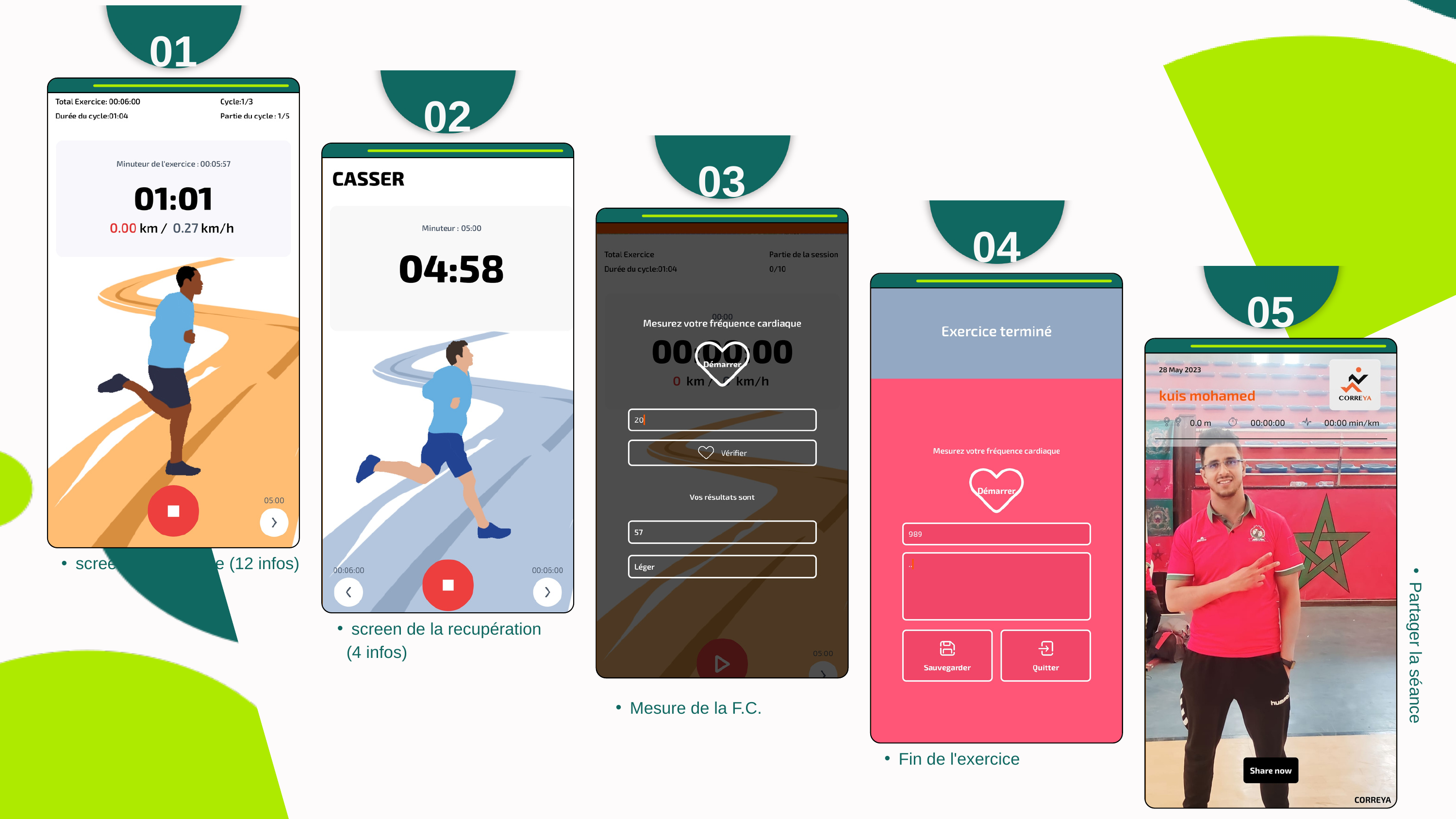

01

02

03

04

05

screen de l’exercice (12 infos)
screen de la recupération
     (4 infos)
Mesure de la F.C.
Partager la séance
Fin de l'exercice